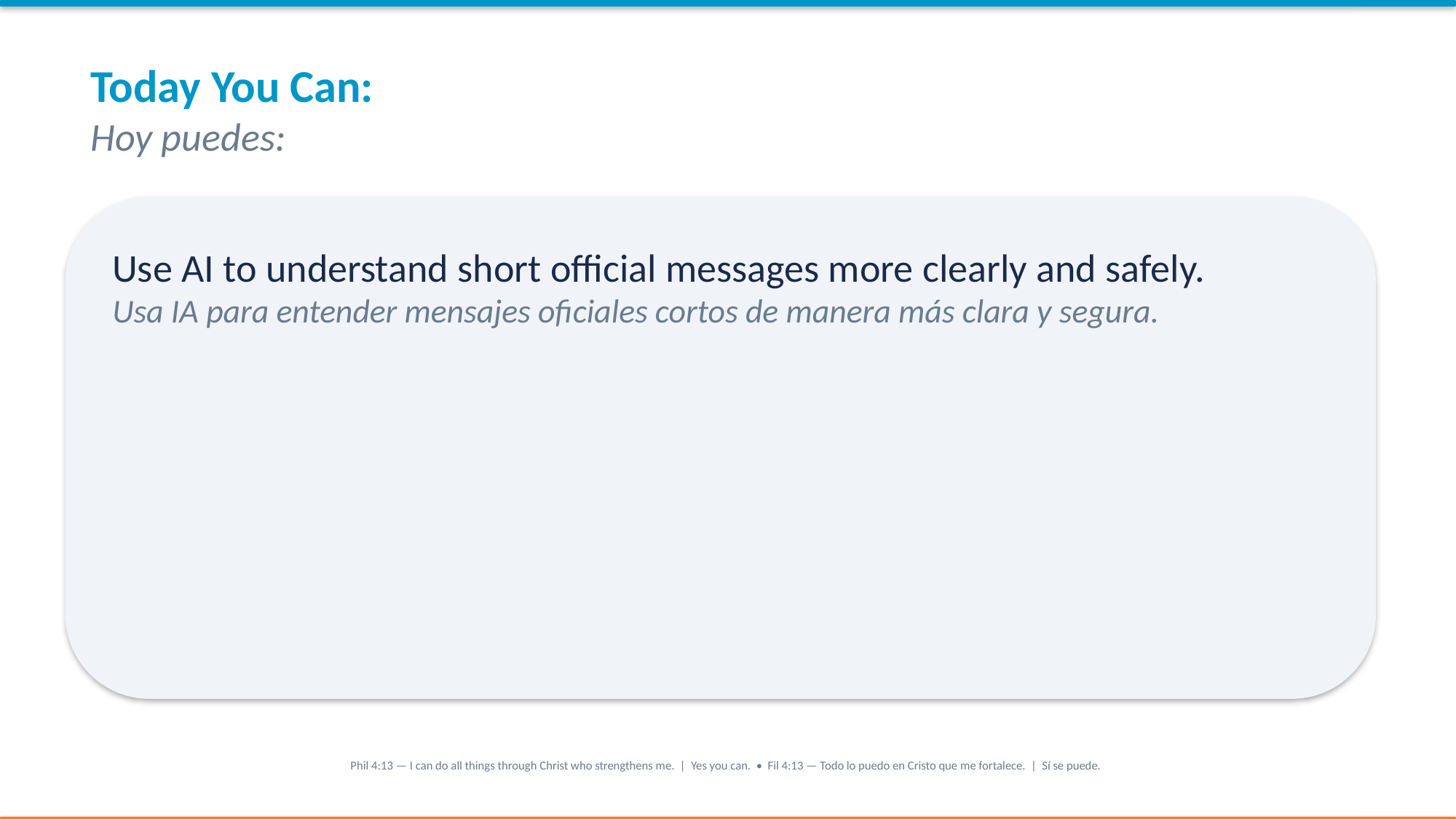

Today You Can:
Hoy puedes:

Use AI to understand short official messages more clearly and safely.
Usa IA para entender mensajes oficiales cortos de manera más clara y segura.
Phil 4:13 — I can do all things through Christ who strengthens me.  |  Yes you can.  •  Fil 4:13 — Todo lo puedo en Cristo que me fortalece.  |  Sí se puede.